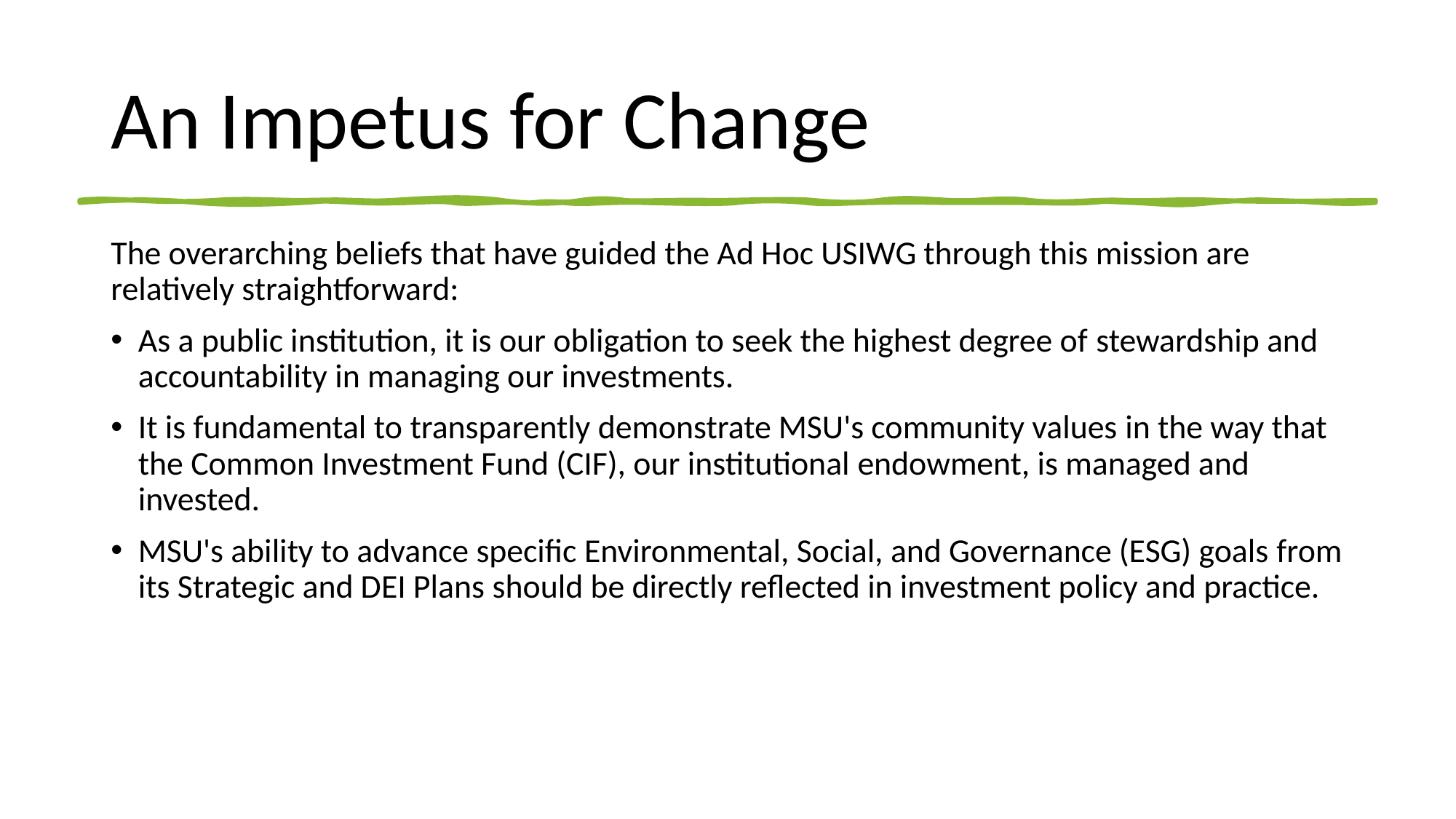

# An Impetus for Change

The overarching beliefs that have guided the Ad Hoc USIWG through this mission are relatively straightforward:
As a public institution, it is our obligation to seek the highest degree of stewardship and accountability in managing our investments.
It is fundamental to transparently demonstrate MSU's community values in the way that the Common Investment Fund (CIF), our institutional endowment, is managed and invested.
MSU's ability to advance specific Environmental, Social, and Governance (ESG) goals from its Strategic and DEI Plans should be directly reflected in investment policy and practice.